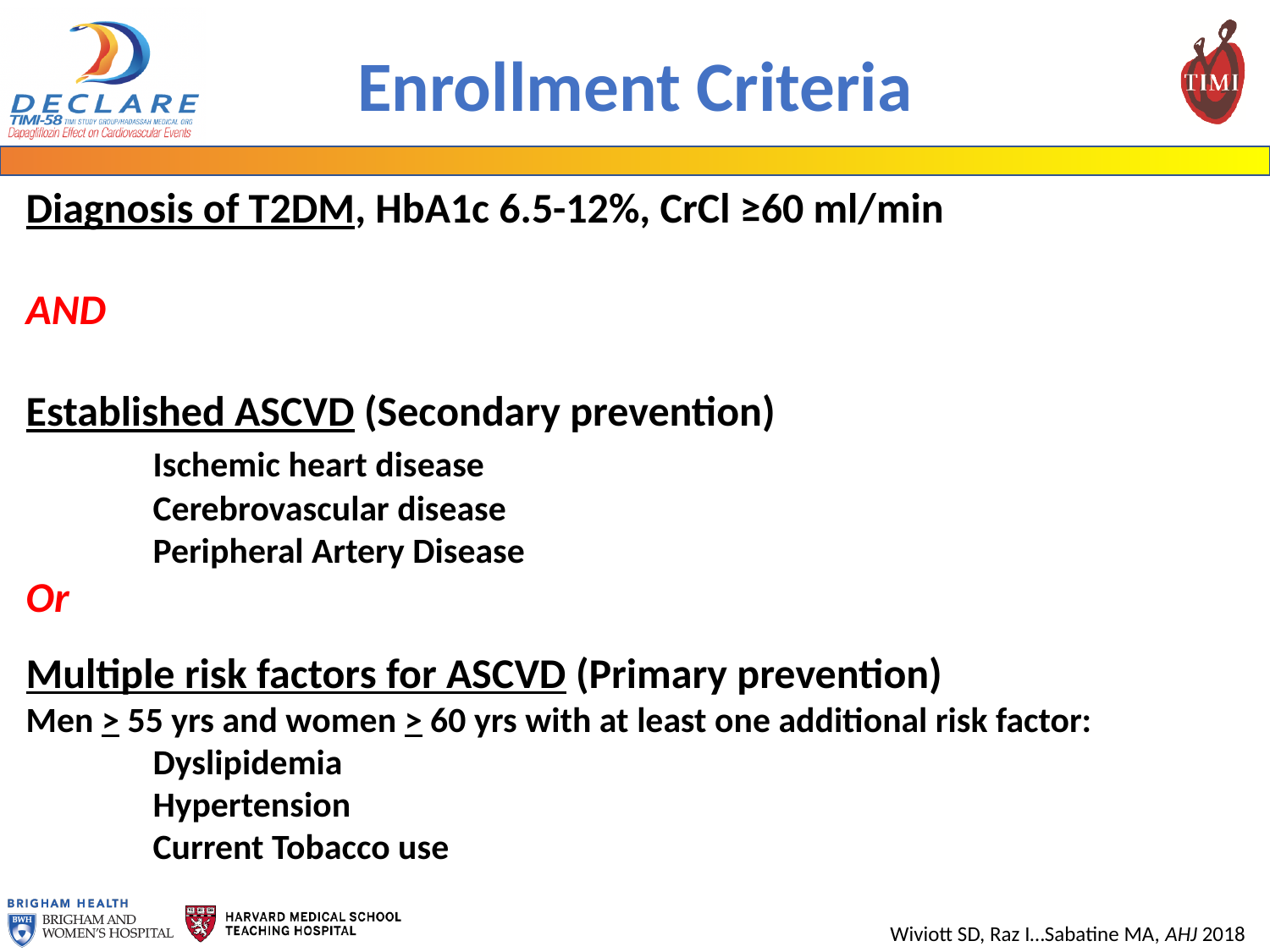

# Enrollment Criteria
Diagnosis of T2DM, HbA1c 6.5-12%, CrCl ≥60 ml/min

AND

Established ASCVD (Secondary prevention)
	Ischemic heart disease
	Cerebrovascular disease
	Peripheral Artery Disease
Or

Multiple risk factors for ASCVD (Primary prevention)
Men > 55 yrs and women > 60 yrs with at least one additional risk factor:
	Dyslipidemia
	Hypertension
	Current Tobacco use

Wiviott SD, Raz I…Sabatine MA, AHJ 2018